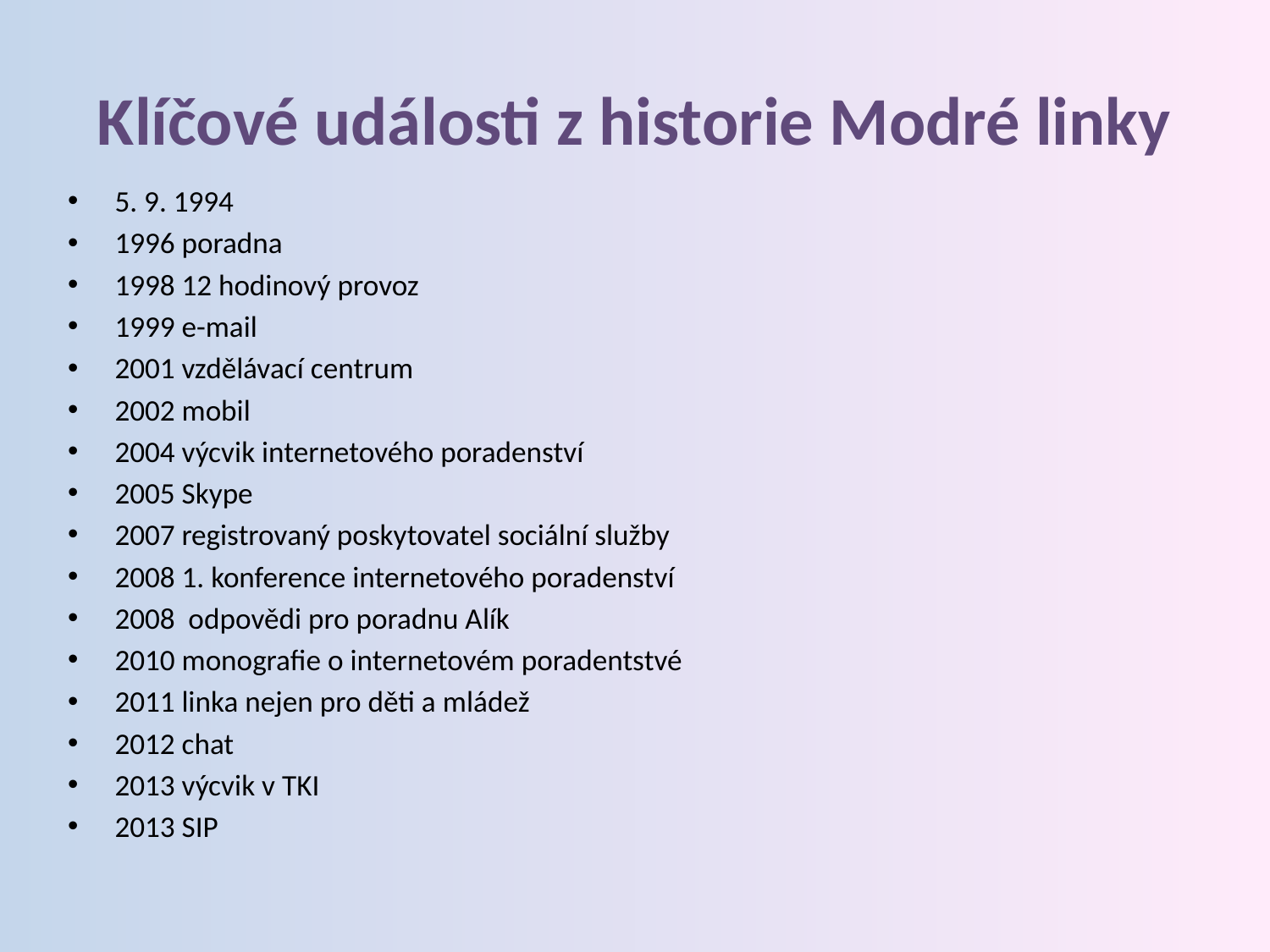

# Klíčové události z historie Modré linky
5. 9. 1994
1996 poradna
1998 12 hodinový provoz
1999 e-mail
2001 vzdělávací centrum
2002 mobil
2004 výcvik internetového poradenství
2005 Skype
2007 registrovaný poskytovatel sociální služby
2008 1. konference internetového poradenství
2008  odpovědi pro poradnu Alík
2010 monografie o internetovém poradentstvé
2011 linka nejen pro děti a mládež
2012 chat
2013 výcvik v TKI
2013 SIP